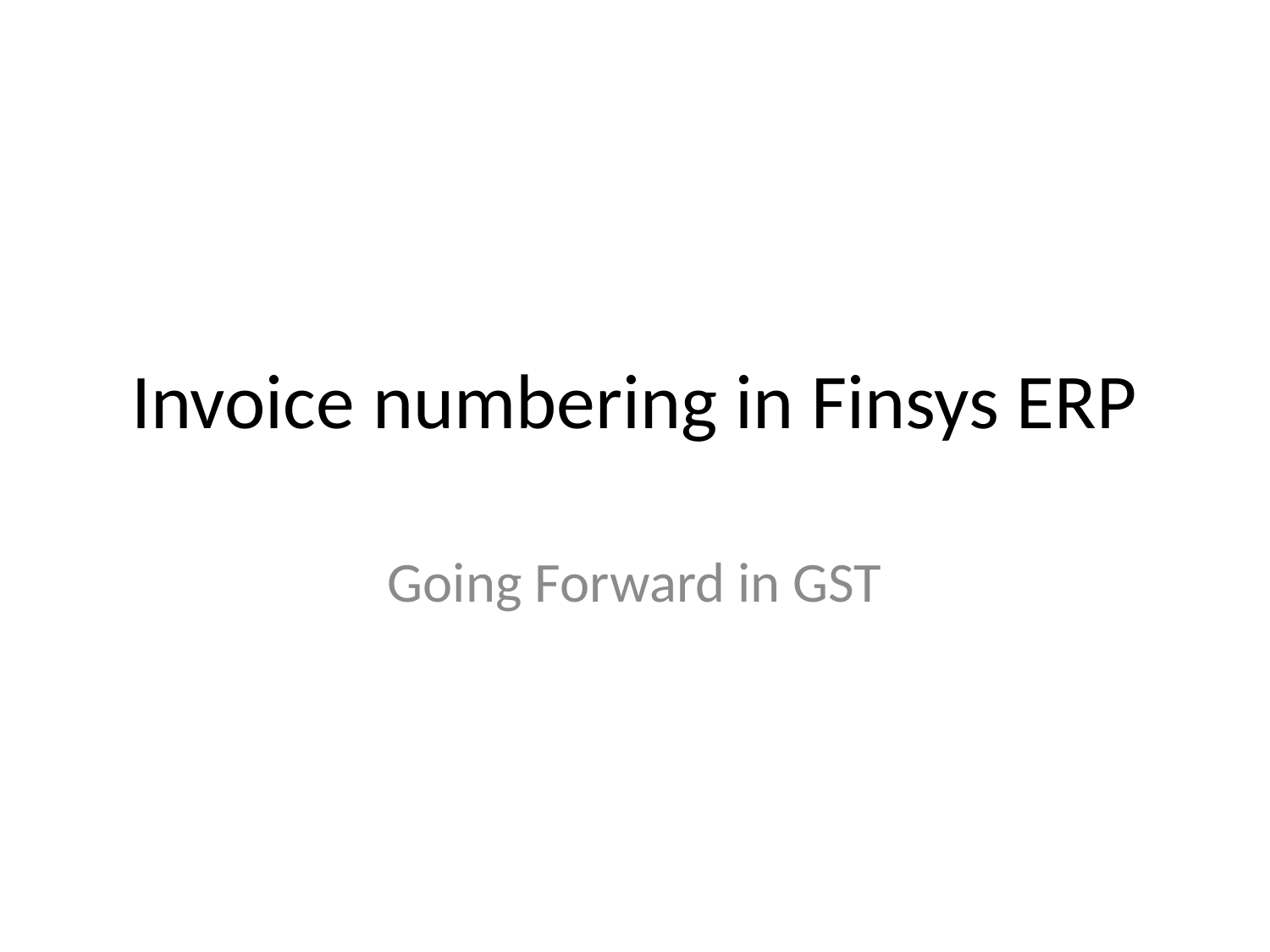

# Invoice numbering in Finsys ERP
Going Forward in GST